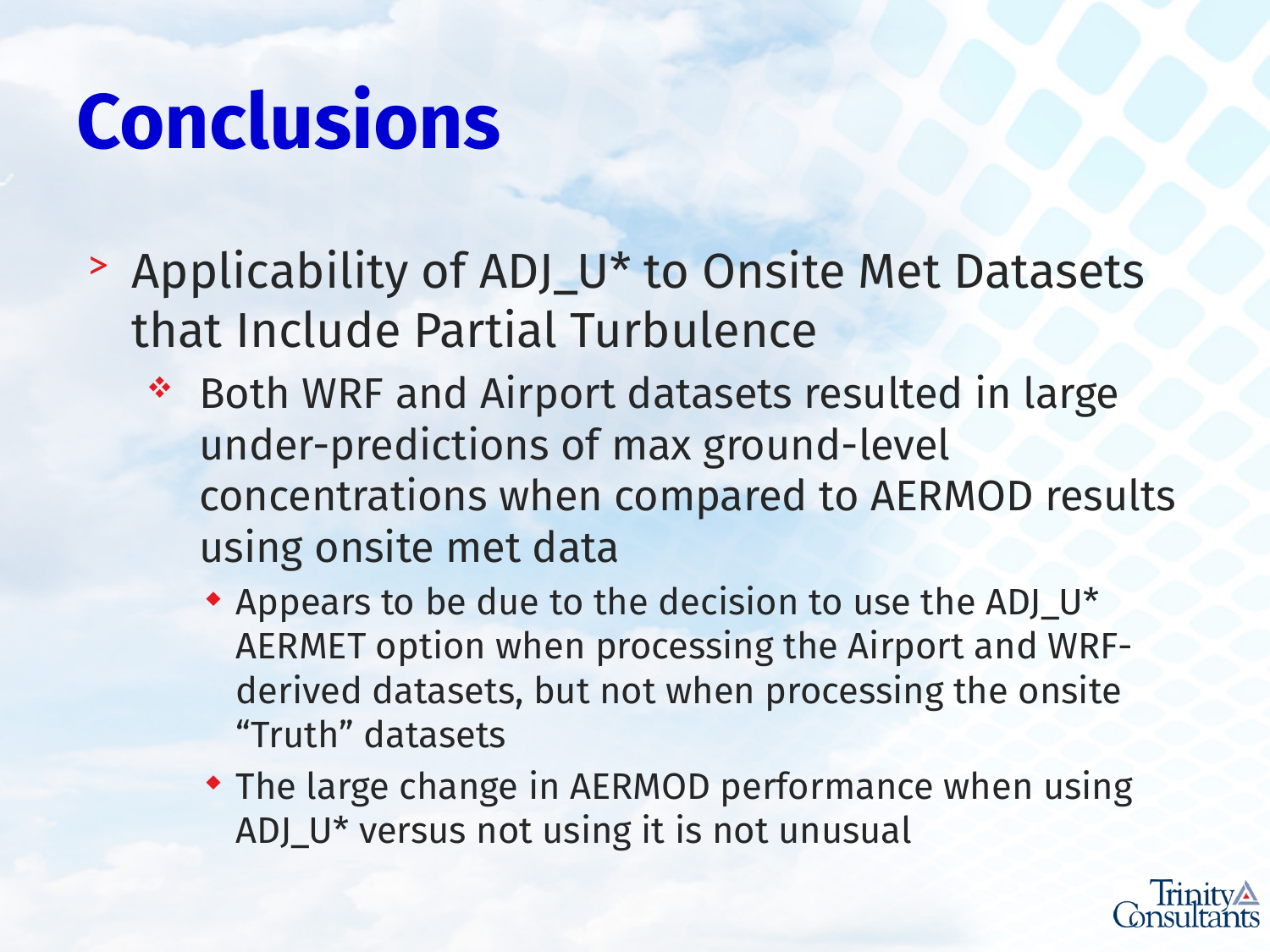

# Conclusions
Applicability of ADJ_U* to Onsite Met Datasets that Include Partial Turbulence
Both WRF and Airport datasets resulted in large under-predictions of max ground-level concentrations when compared to AERMOD results using onsite met data
Appears to be due to the decision to use the ADJ_U* AERMET option when processing the Airport and WRF-derived datasets, but not when processing the onsite “Truth” datasets
The large change in AERMOD performance when using ADJ_U* versus not using it is not unusual